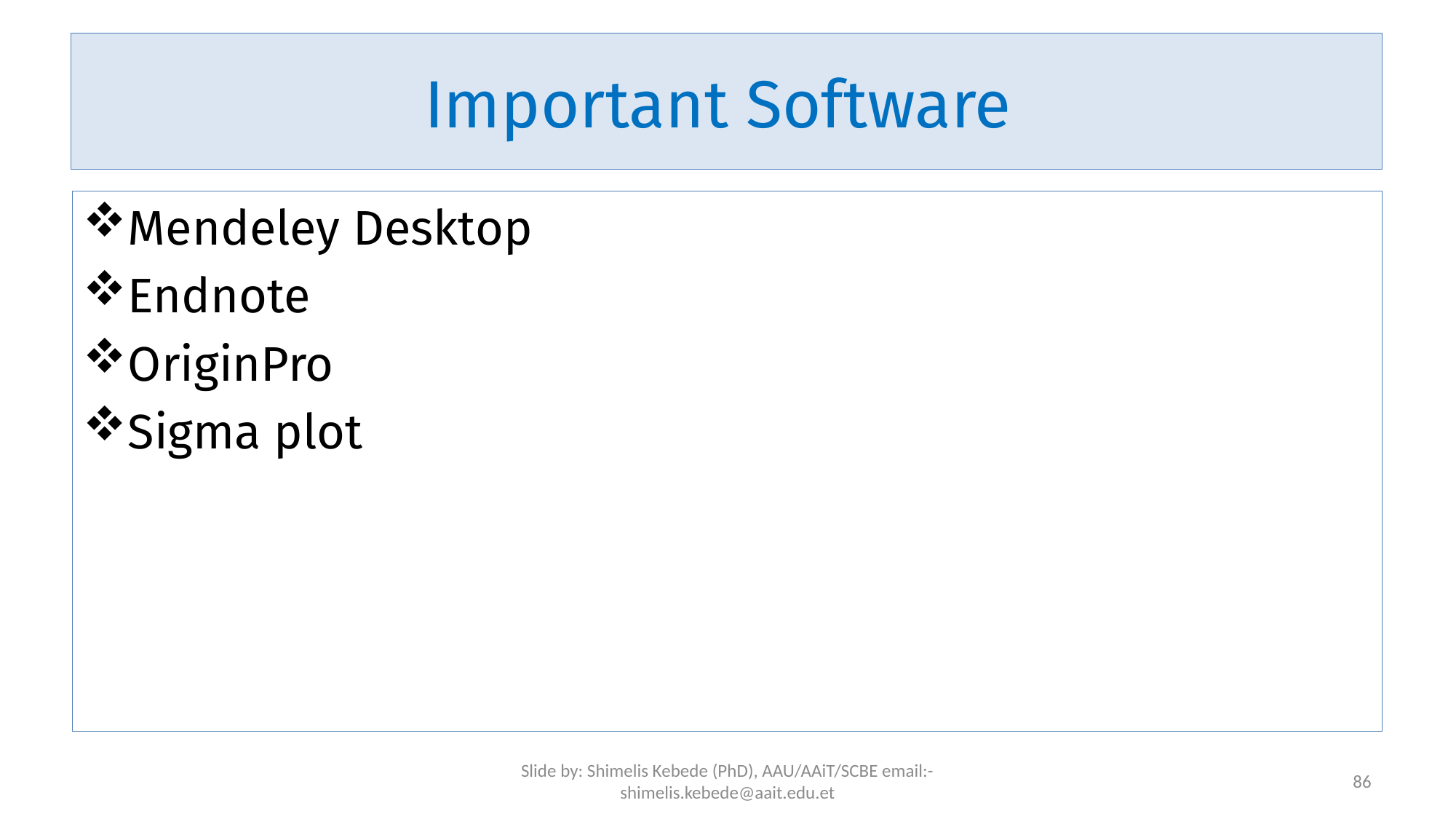

# Important Software
Mendeley Desktop
Endnote
OriginPro
Sigma plot

Slide by: Shimelis Kebede (PhD), AAU/AAiT/SCBE email:-shimelis.kebede@aait.edu.et
86